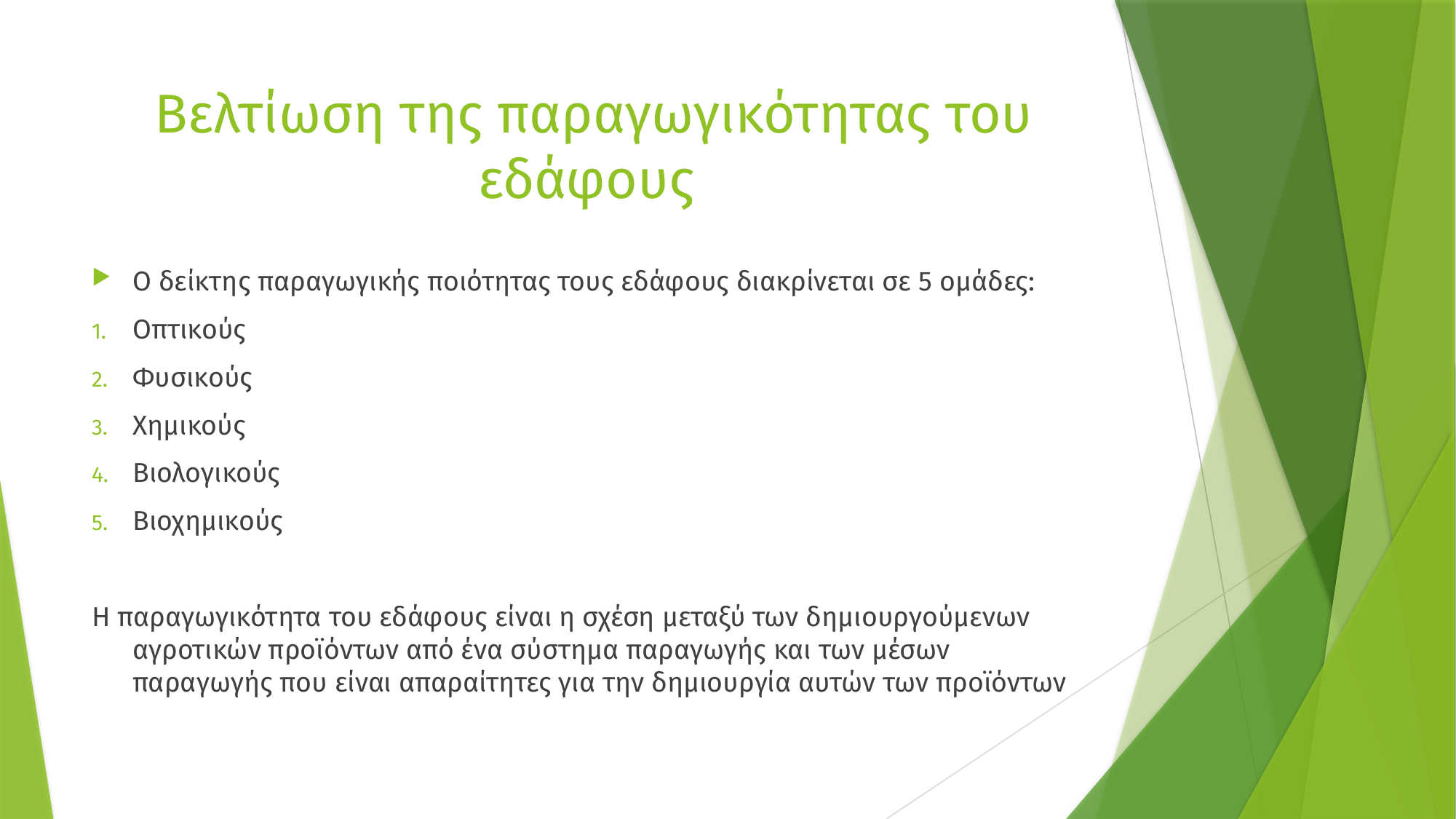

# Βελτίωση της παραγωγικότητας του εδάφους
Ο δείκτης παραγωγικής ποιότητας τους εδάφους διακρίνεται σε 5 ομάδες:
Οπτικούς
Φυσικούς
Χημικούς
Βιολογικούς
Βιοχημικούς

Η παραγωγικότητα του εδάφους είναι η σχέση μεταξύ των δημιουργούμενων αγροτικών προϊόντων από ένα σύστημα παραγωγής και των μέσων παραγωγής που είναι απαραίτητες για την δημιουργία αυτών των προϊόντων